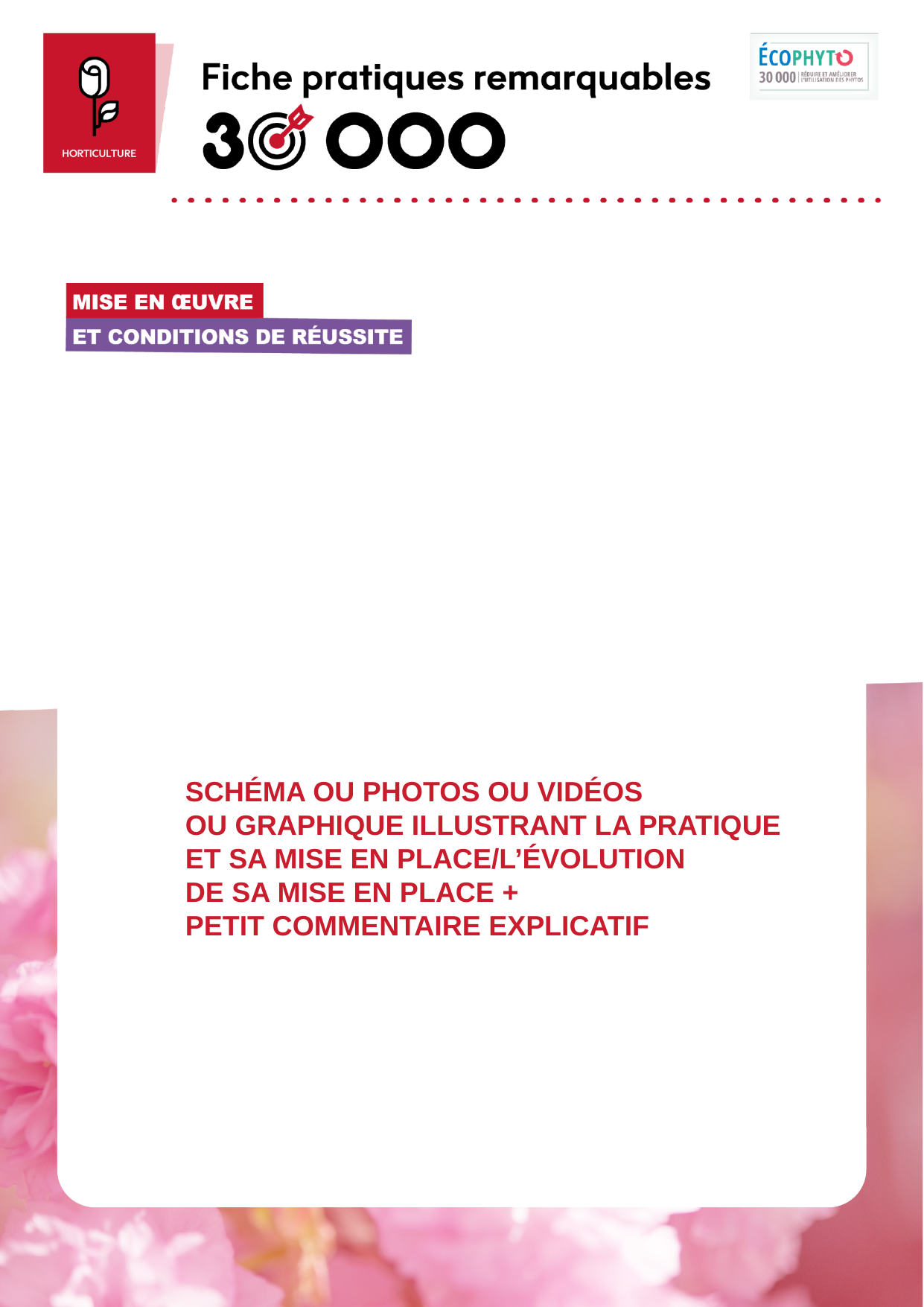

SCHÉMA OU PHOTOS OU VIDÉOS
OU GRAPHIQUE ILLUSTRANT LA PRATIQUE
ET SA MISE EN PLACE/L’ÉVOLUTION
DE SA MISE EN PLACE +
PETIT COMMENTAIRE EXPLICATIF